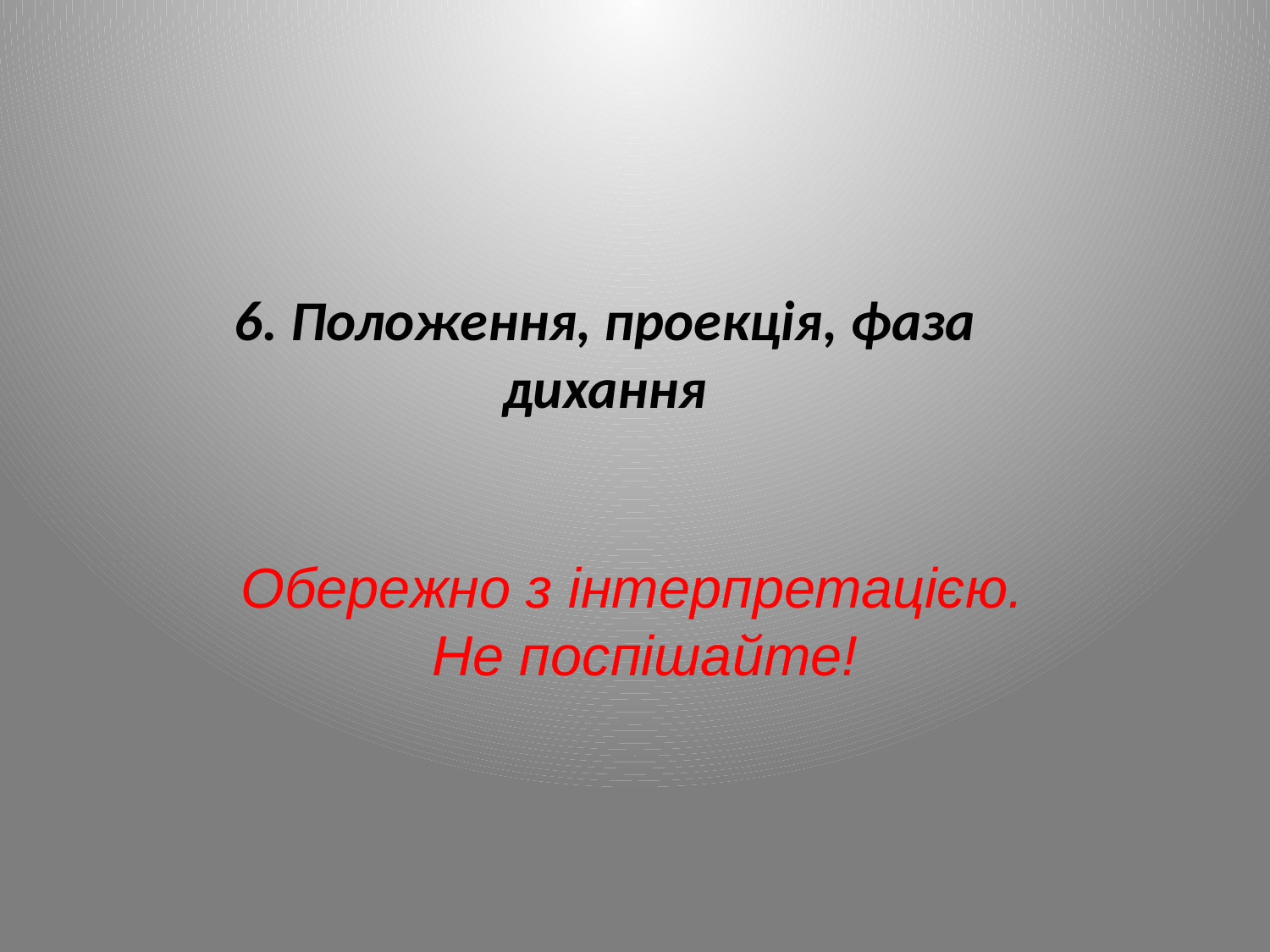

6. Положення, проекція, фаза дихання
Обережно з інтерпретацією.
Не поспішайте!